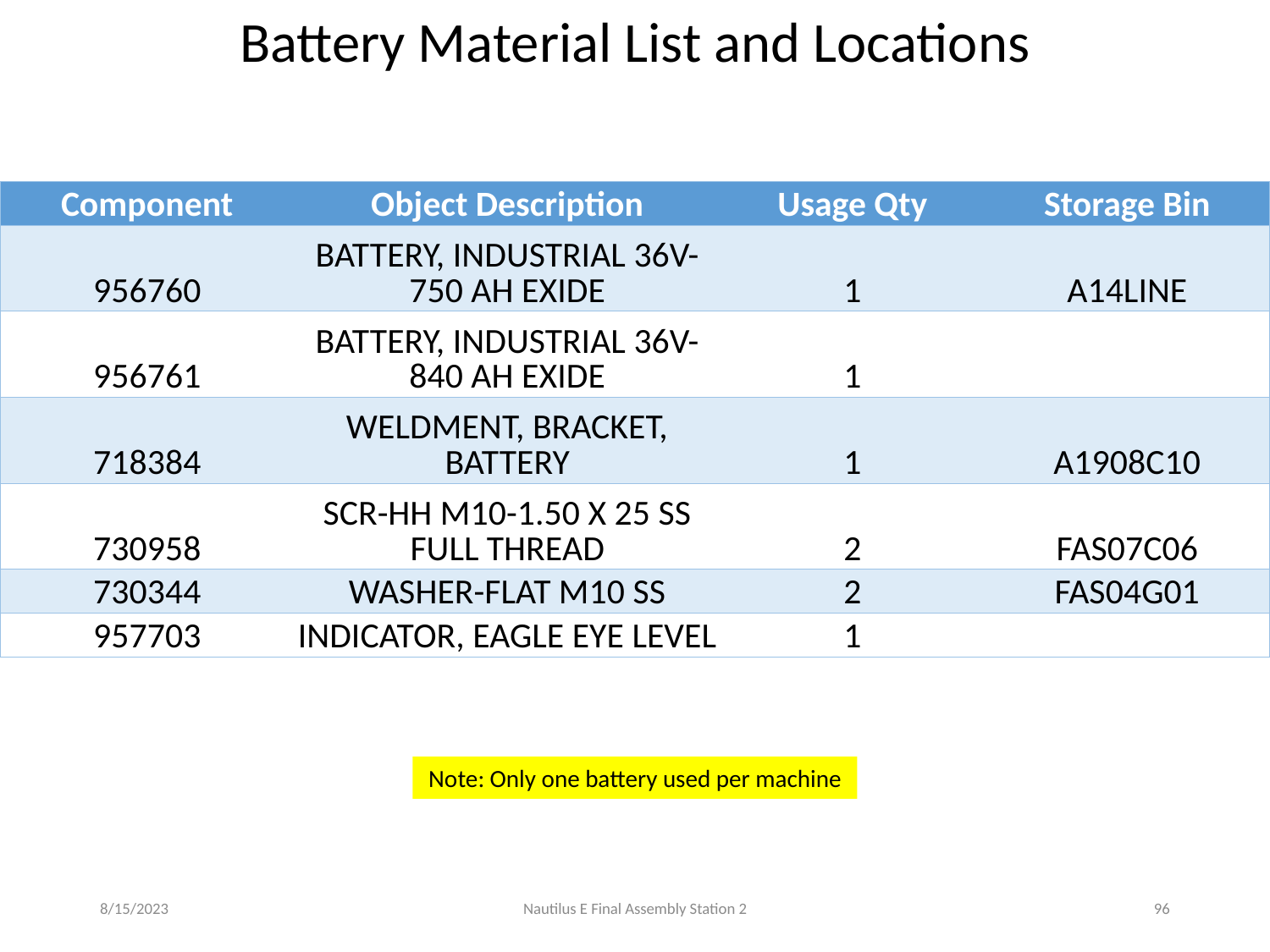

Battery Material List and Locations
| Component | Object Description | Usage Qty | Storage Bin |
| --- | --- | --- | --- |
| 956760 | BATTERY, INDUSTRIAL 36V- 750 AH EXIDE | 1 | A14LINE |
| 956761 | BATTERY, INDUSTRIAL 36V- 840 AH EXIDE | 1 |  |
| 718384 | WELDMENT, BRACKET, BATTERY | 1 | A1908C10 |
| 730958 | SCR-HH M10-1.50 X 25 SS FULL THREAD | 2 | FAS07C06 |
| 730344 | WASHER-FLAT M10 SS | 2 | FAS04G01 |
| 957703 | INDICATOR, EAGLE EYE LEVEL | 1 |  |
Note: Only one battery used per machine
8/15/2023
Nautilus E Final Assembly Station 2
96